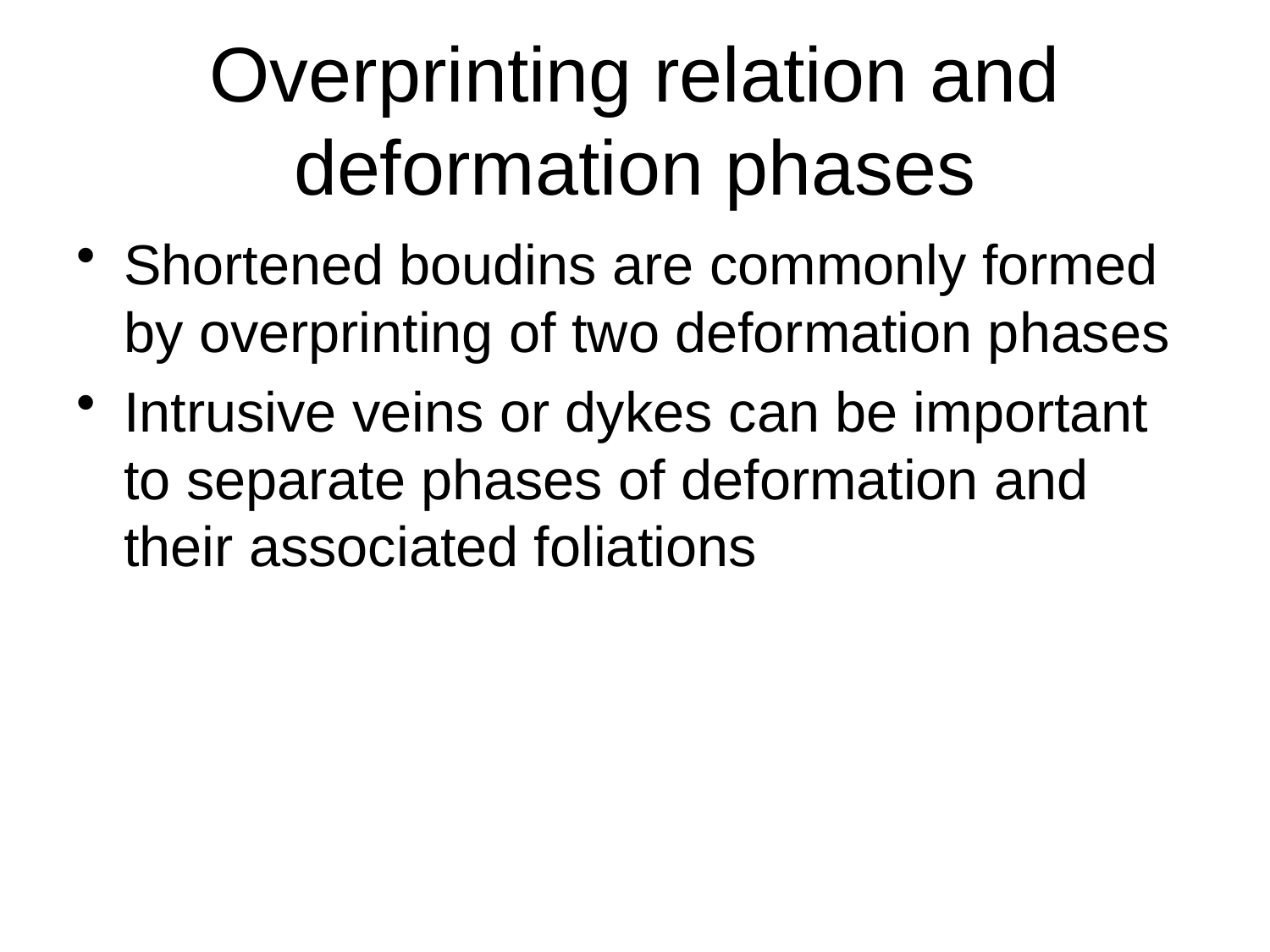

# Overprinting relation and deformation phases
Shortened boudins are commonly formed by overprinting of two deformation phases
Intrusive veins or dykes can be important to separate phases of deformation and their associated foliations